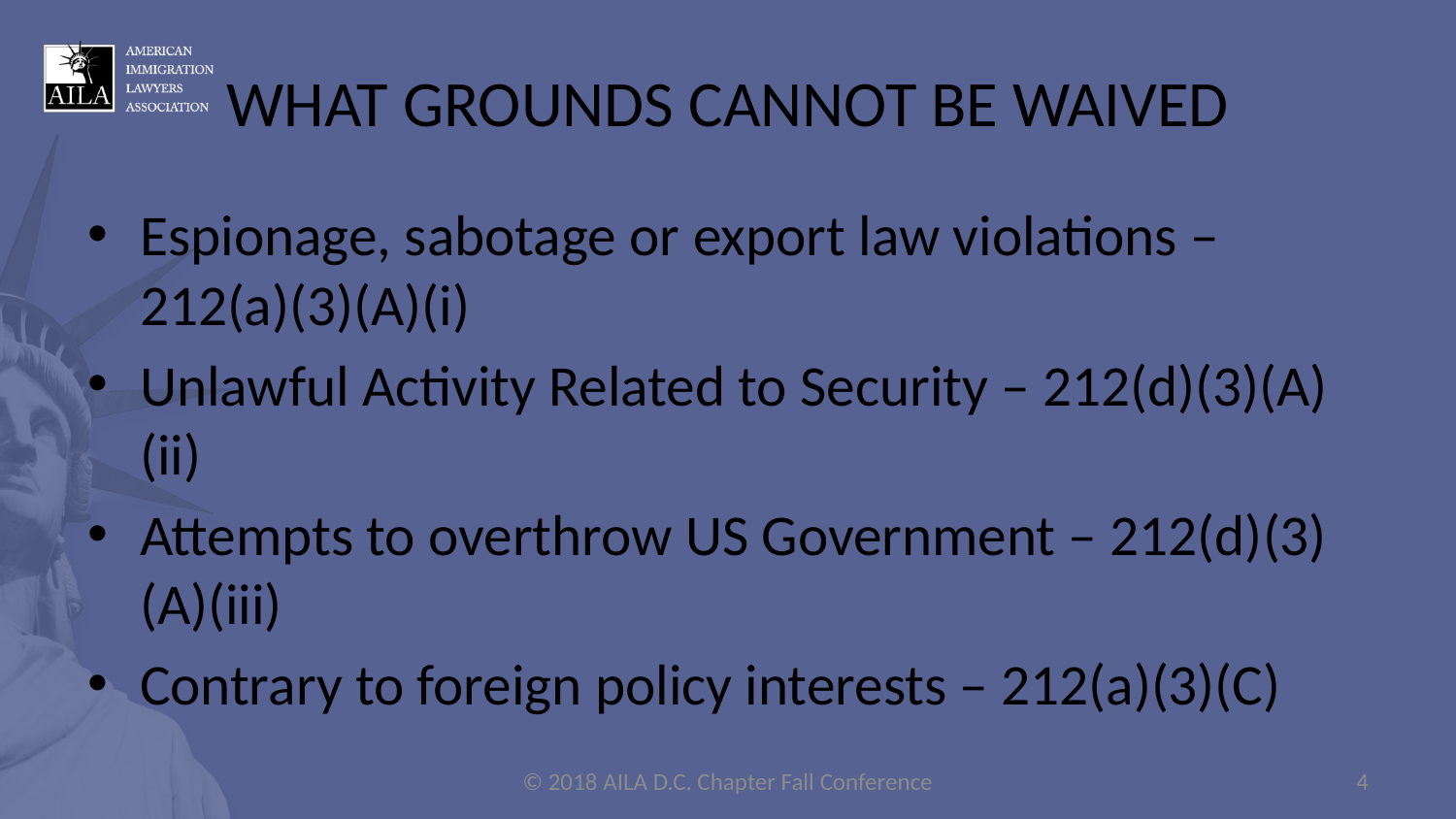

# WHAT GROUNDS CANNOT BE WAIVED
Espionage, sabotage or export law violations – 212(a)(3)(A)(i)
Unlawful Activity Related to Security – 212(d)(3)(A)(ii)
Attempts to overthrow US Government – 212(d)(3)(A)(iii)
Contrary to foreign policy interests – 212(a)(3)(C)
© 2018 AILA D.C. Chapter Fall Conference
4